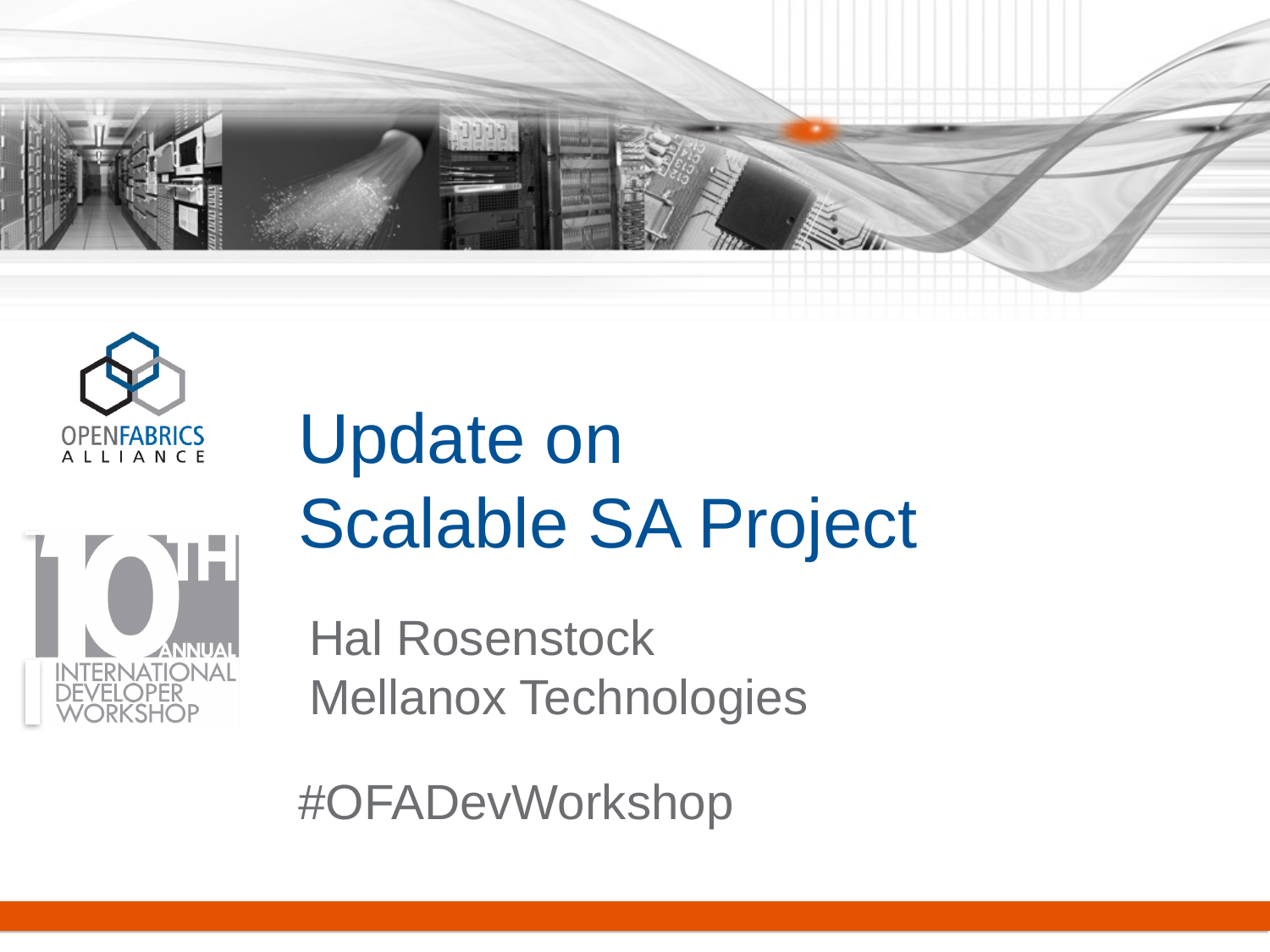

# Update on Scalable SA Project
Hal Rosenstock
Mellanox Technologies
#OFADevWorkshop